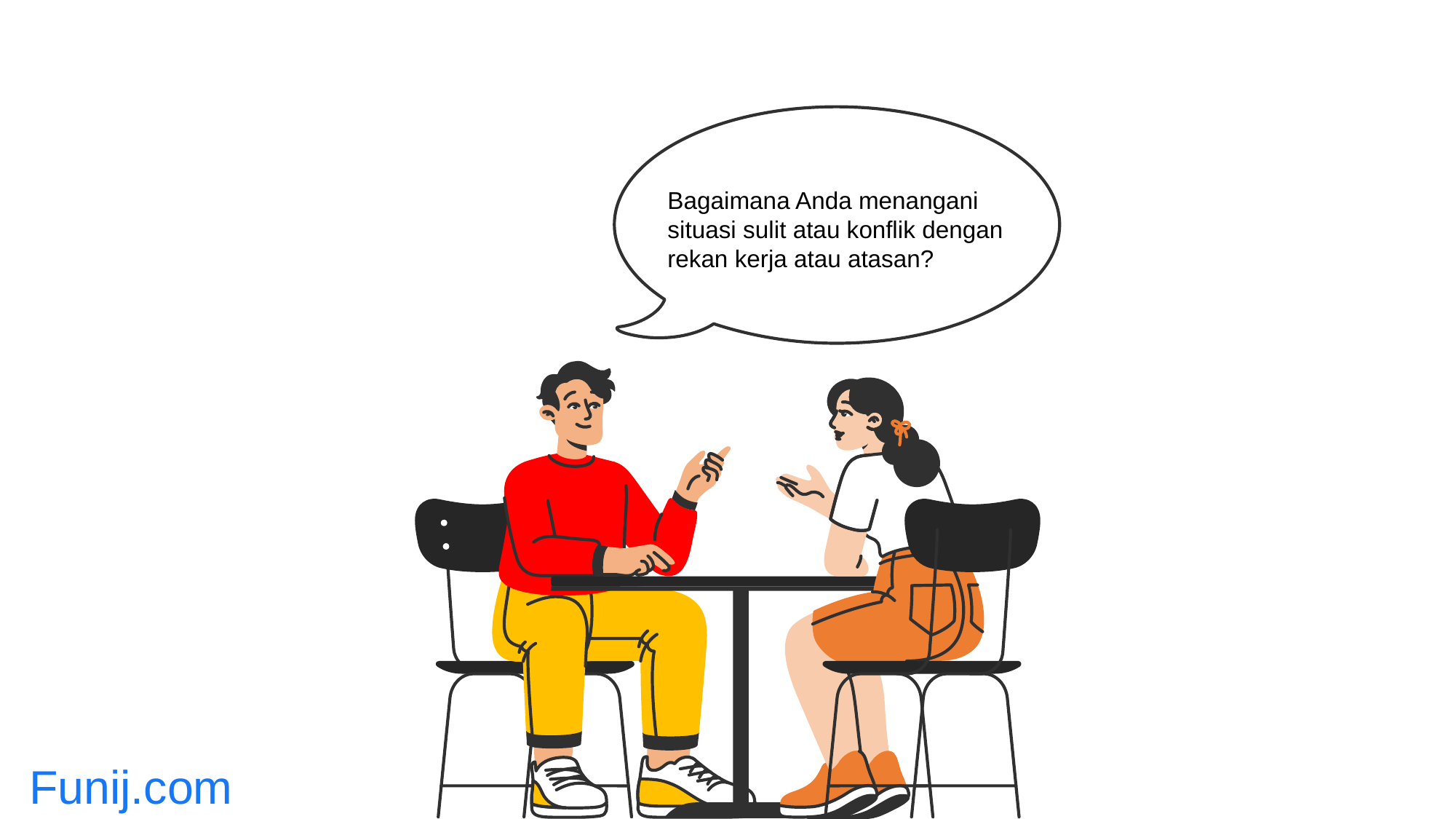

Bagaimana Anda menangani situasi sulit atau konflik dengan rekan kerja atau atasan?

Funij.com